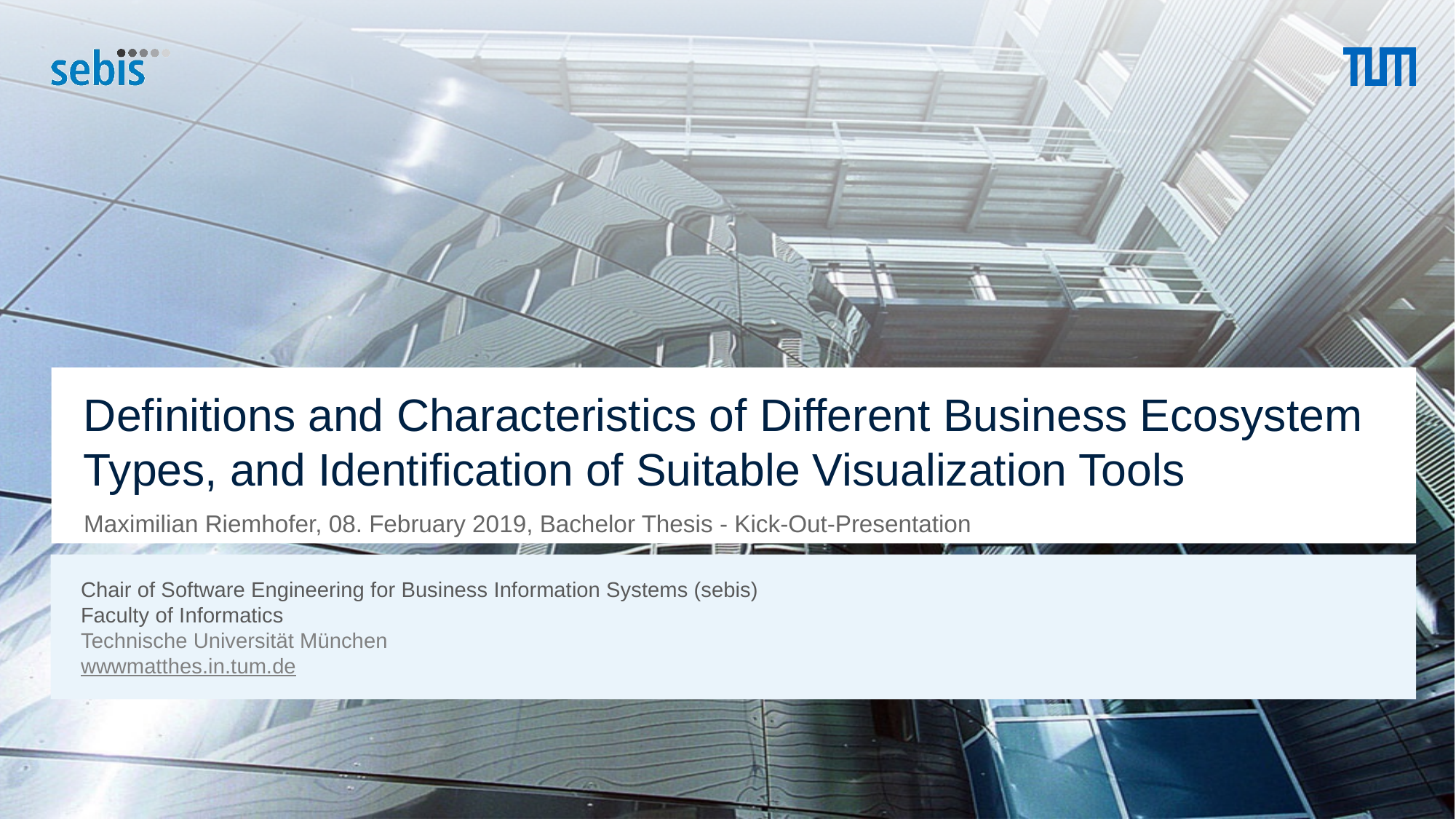

# Definitions and Characteristics of Different Business Ecosystem Types, and Identification of Suitable Visualization Tools
Maximilian Riemhofer, 08. February 2019, Bachelor Thesis - Kick-Out-Presentation